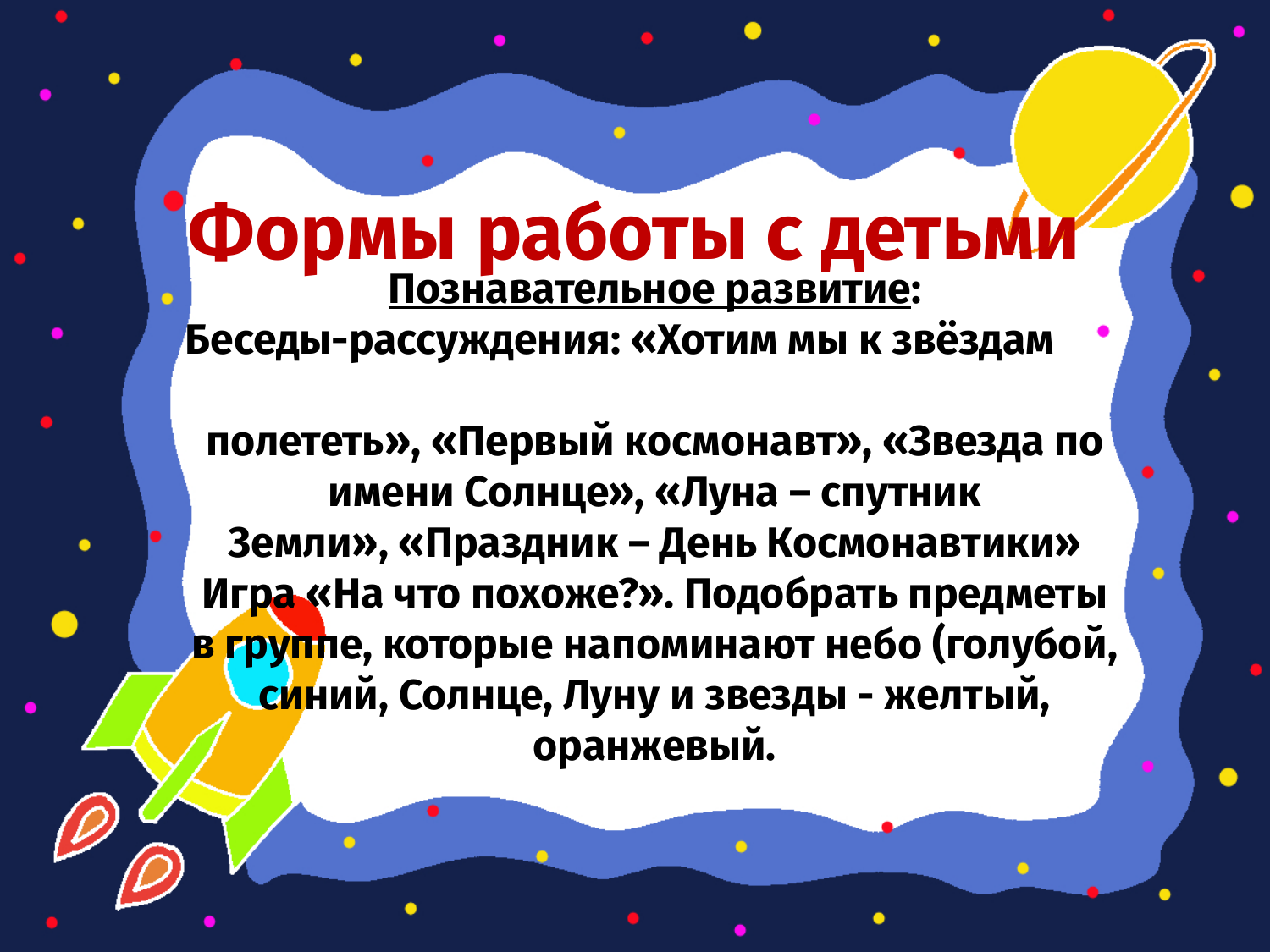

# Формы работы с детьми
Познавательное развитие:
Беседы-рассуждения: «Хотим мы к звёздам                            полететь», «Первый космонавт», «Звезда по имени Солнце», «Луна – спутник Земли», «Праздник – День Космонавтики»
Игра «На что похоже?». Подобрать предметы в группе, которые напоминают небо (голубой, синий, Солнце, Луну и звезды - желтый, оранжевый.